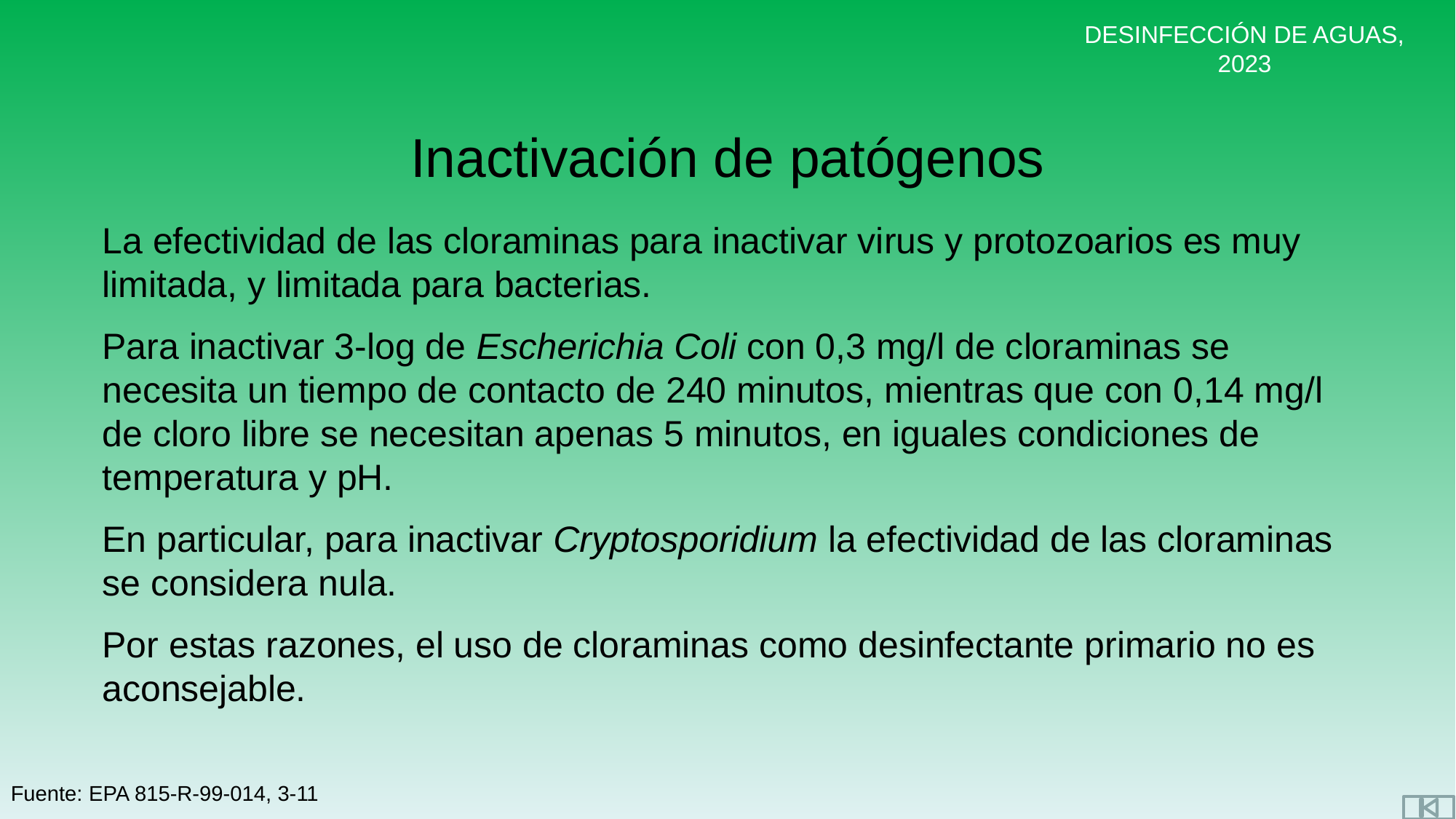

Inactivación de patógenos
La efectividad de las cloraminas para inactivar virus y protozoarios es muy limitada, y limitada para bacterias.
Para inactivar 3-log de Escherichia Coli con 0,3 mg/l de cloraminas se necesita un tiempo de contacto de 240 minutos, mientras que con 0,14 mg/l de cloro libre se necesitan apenas 5 minutos, en iguales condiciones de temperatura y pH.
En particular, para inactivar Cryptosporidium la efectividad de las cloraminas se considera nula.
Por estas razones, el uso de cloraminas como desinfectante primario no es aconsejable.
Fuente: EPA 815-R-99-014, 3-11